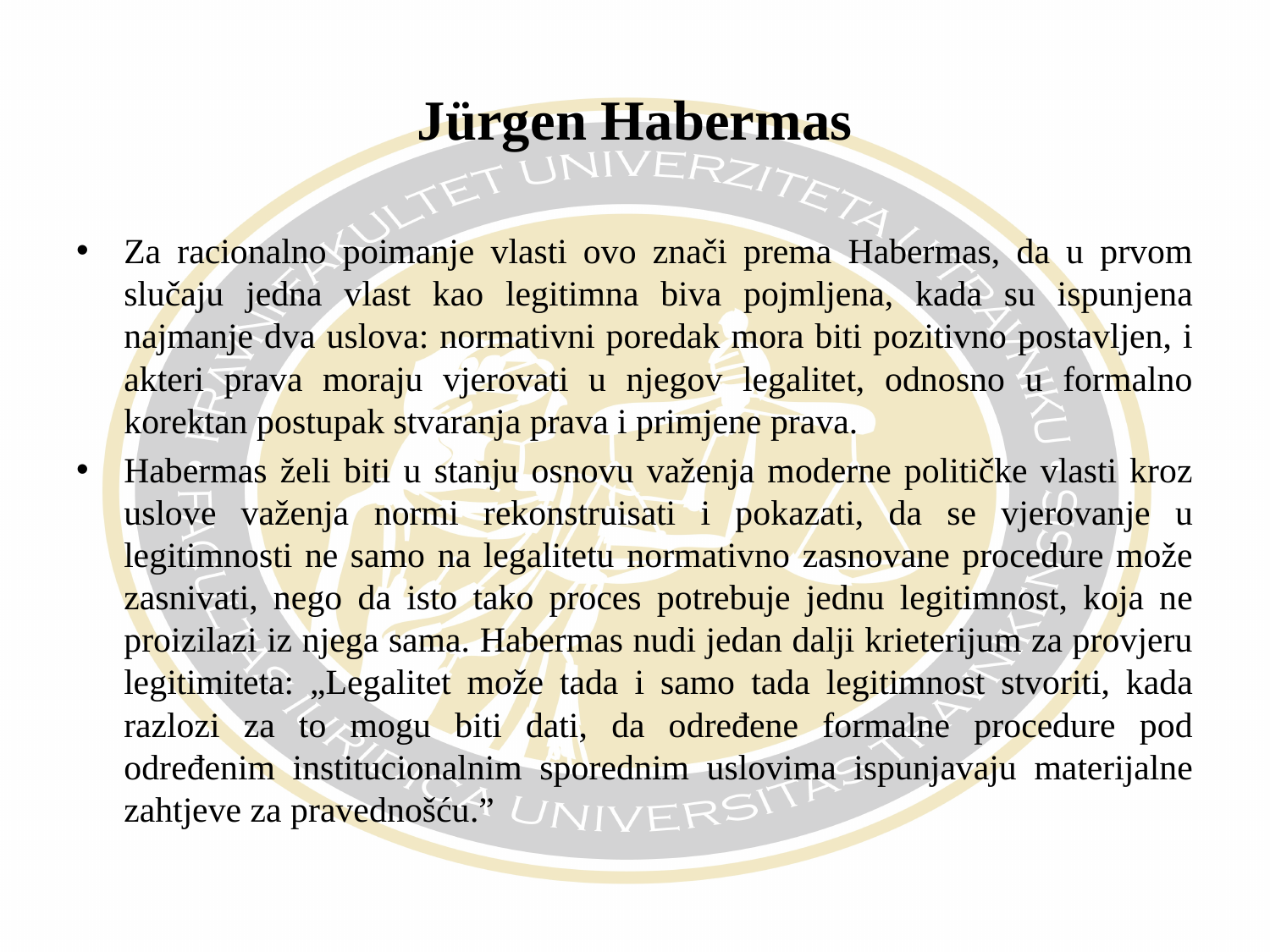

# Jürgen Habermas
Za racionalno poimanje vlasti ovo znači prema Habermas, da u prvom slučaju jedna vlast kao legitimna biva pojmljena, kada su ispunjena najmanje dva uslova: normativni poredak mora biti pozitivno postavljen, i akteri prava moraju vjerovati u njegov legalitet, odnosno u formalno korektan postupak stvaranja prava i primjene prava.
Habermas želi biti u stanju osnovu važenja moderne političke vlasti kroz uslove važenja normi rekonstruisati i pokazati, da se vjerovanje u legitimnosti ne samo na legalitetu normativno zasnovane procedure može zasnivati, nego da isto tako proces potrebuje jednu legitimnost, koja ne proizilazi iz njega sama. Habermas nudi jedan dalji krieterijum za provjeru legitimiteta: „Legalitet može tada i samo tada legitimnost stvoriti, kada razlozi za to mogu biti dati, da određene formalne procedure pod određenim institucionalnim sporednim uslovima ispunjavaju materijalne zahtjeve za pravednošću.”